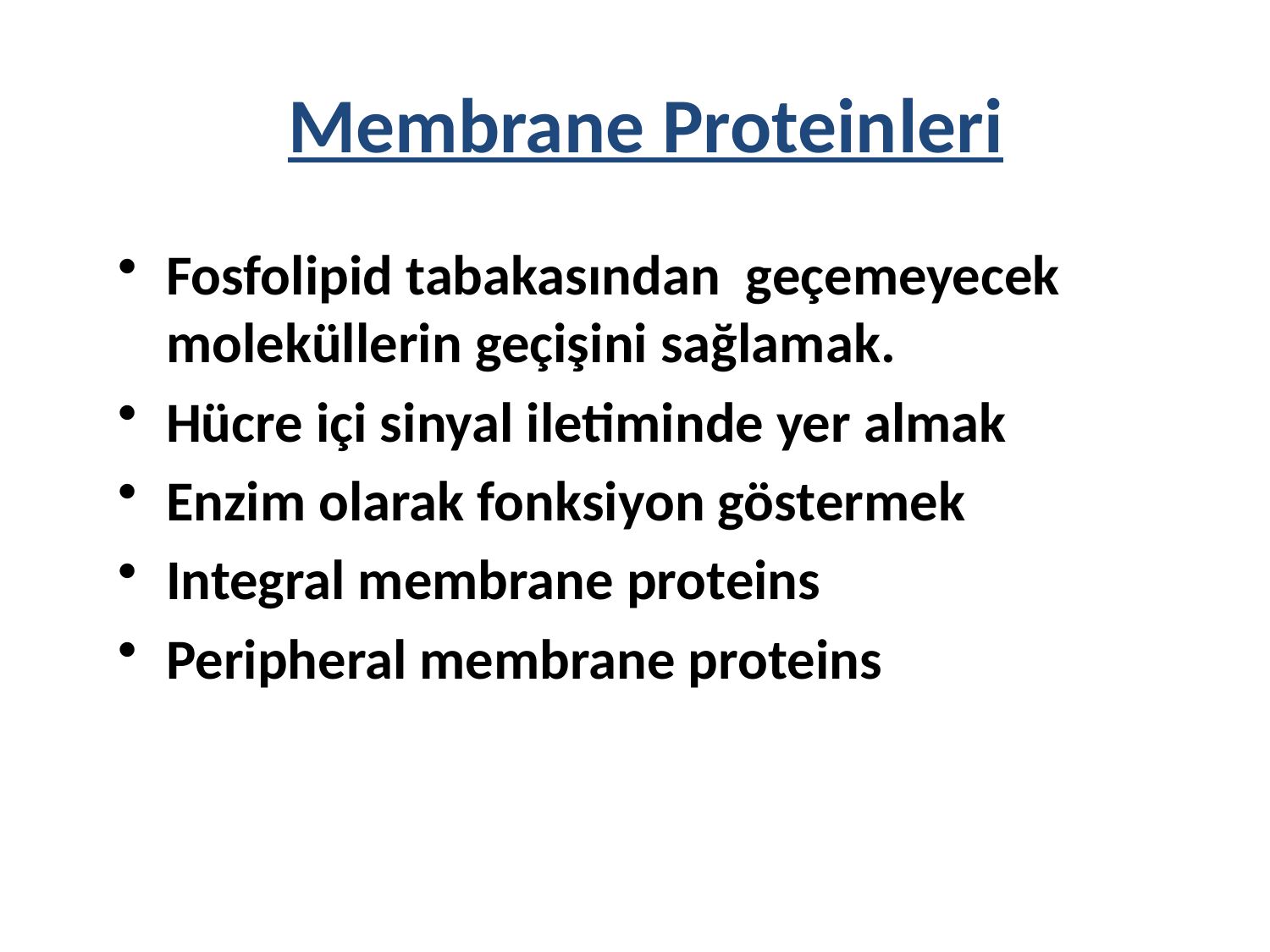

Membrane Proteinleri
Fosfolipid tabakasından  geçemeyecek moleküllerin geçişini sağlamak.
Hücre içi sinyal iletiminde yer almak
Enzim olarak fonksiyon göstermek
Integral membrane proteins
Peripheral membrane proteins